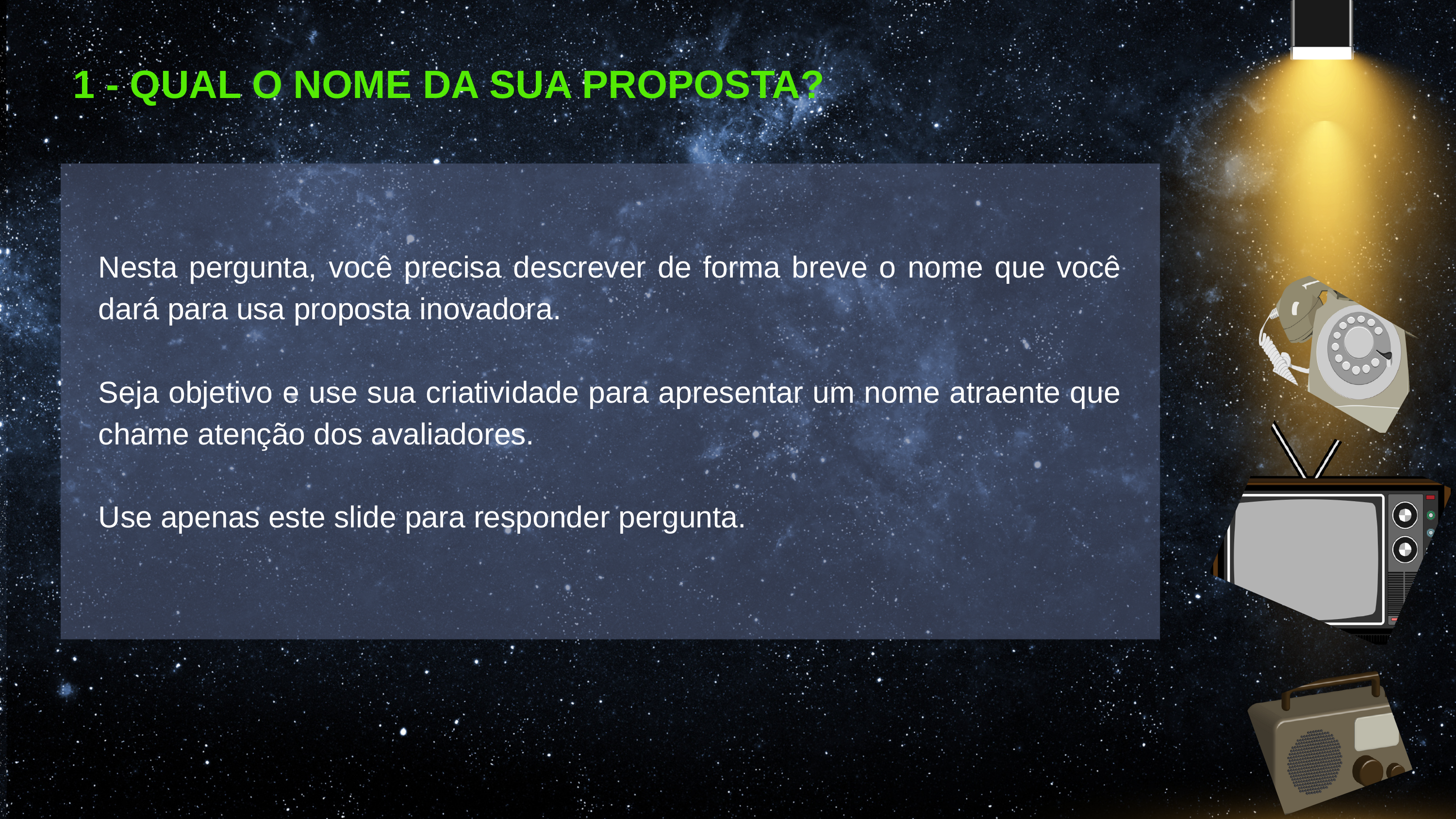

1 - QUAL O NOME DA SUA PROPOSTA?

Nesta pergunta, você precisa descrever de forma breve o nome que você dará para usa proposta inovadora.

Seja objetivo e use sua criatividade para apresentar um nome atraente que chame atenção dos avaliadores.

Use apenas este slide para responder pergunta.